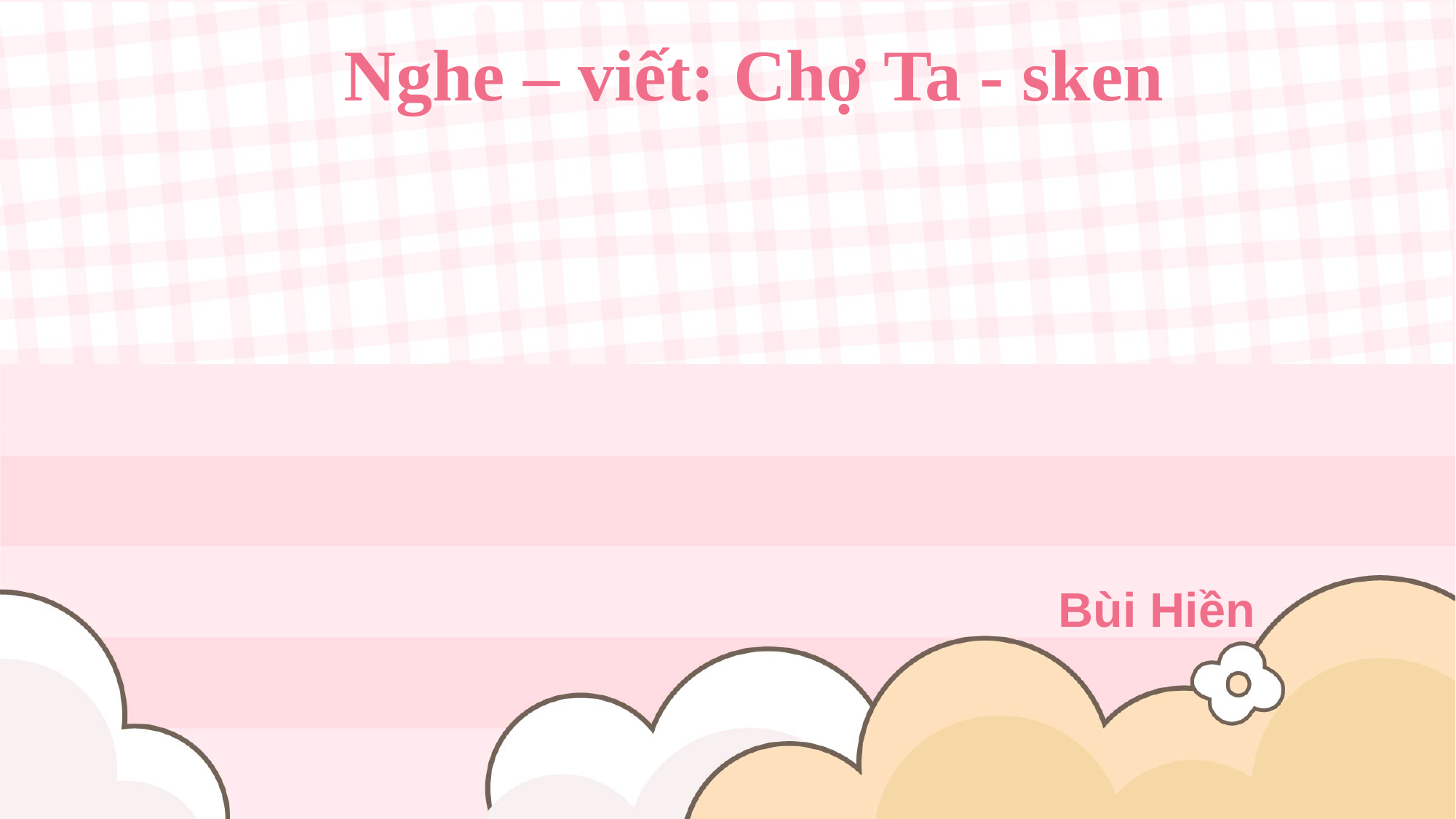

Nghe – viết: Chợ Ta - sken
Bùi Hiền